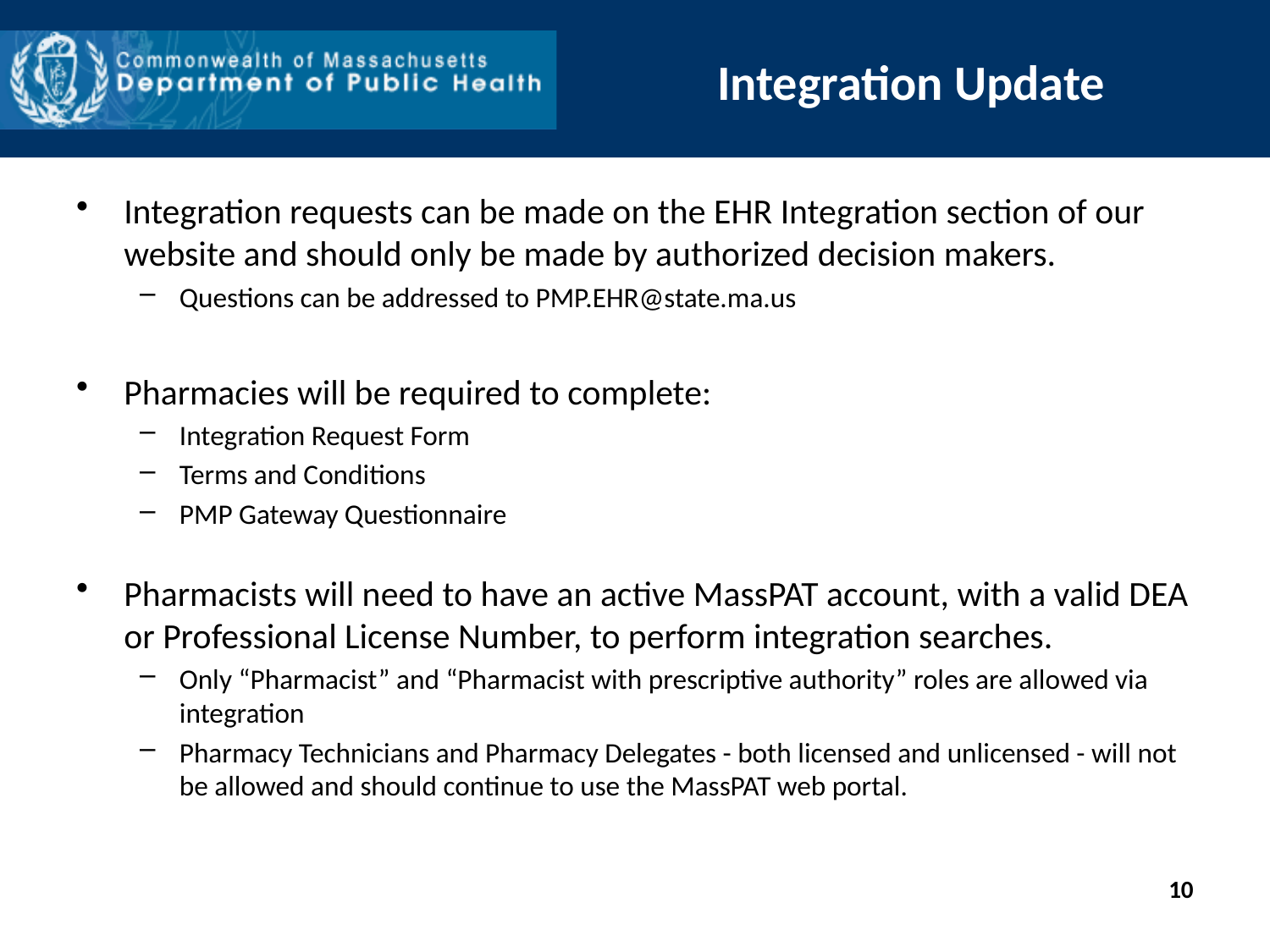

# Integration Update
Integration requests can be made on the EHR Integration section of our website and should only be made by authorized decision makers.
Questions can be addressed to PMP.EHR@state.ma.us

Pharmacies will be required to complete:
Integration Request Form
Terms and Conditions
PMP Gateway Questionnaire
Pharmacists will need to have an active MassPAT account, with a valid DEA or Professional License Number, to perform integration searches.
Only “Pharmacist” and “Pharmacist with prescriptive authority” roles are allowed via integration
Pharmacy Technicians and Pharmacy Delegates - both licensed and unlicensed - will not be allowed and should continue to use the MassPAT web portal.
10